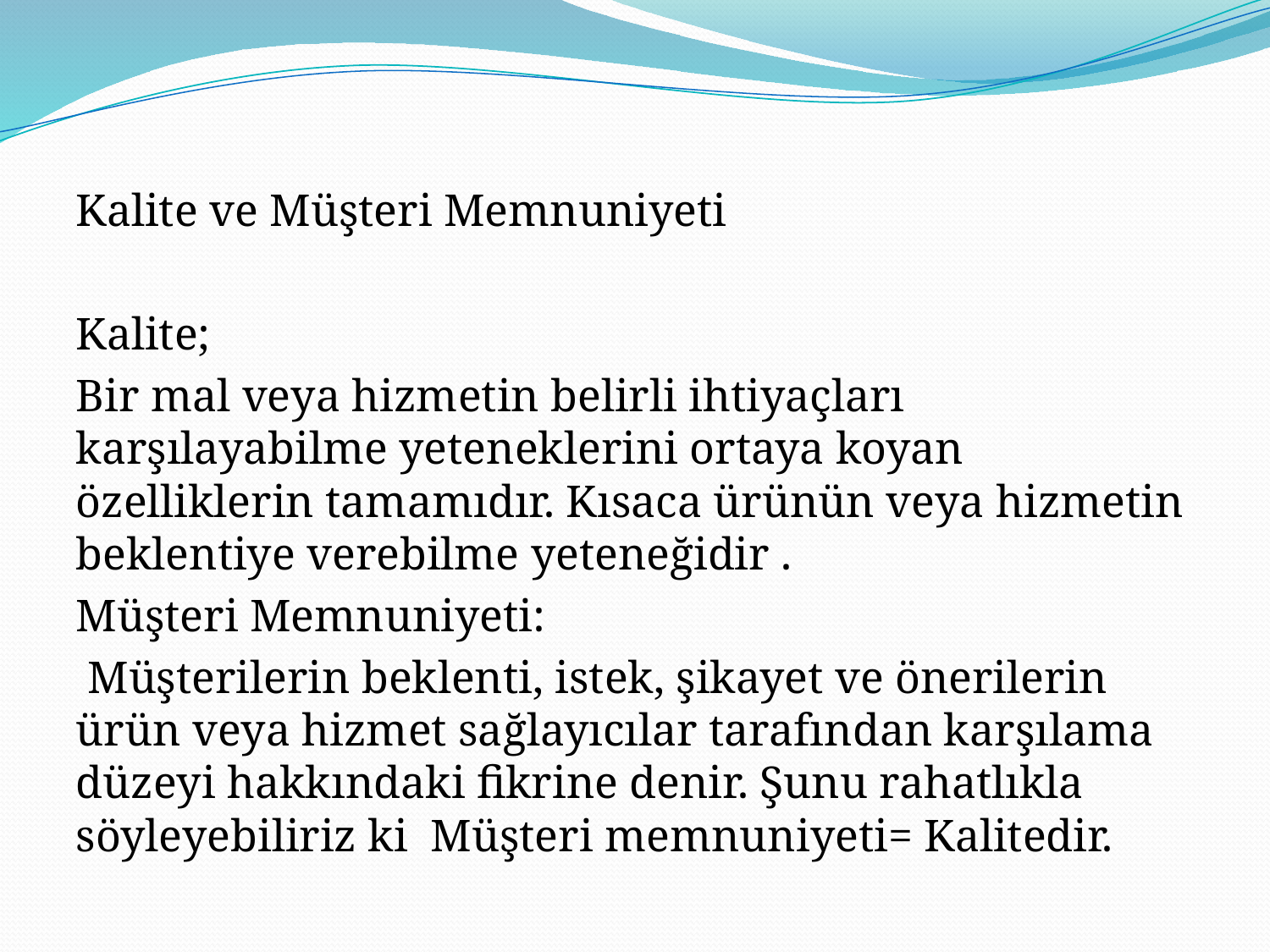

Kalite ve Müşteri Memnuniyeti

Kalite;
Bir mal veya hizmetin belirli ihtiyaçları karşılayabilme yeteneklerini ortaya koyan özelliklerin tamamıdır. Kısaca ürünün veya hizmetin beklentiye verebilme yeteneğidir .
Müşteri Memnuniyeti:
 Müşterilerin beklenti, istek, şikayet ve önerilerin ürün veya hizmet sağlayıcılar tarafından karşılama düzeyi hakkındaki fikrine denir. Şunu rahatlıkla söyleyebiliriz ki  Müşteri memnuniyeti= Kalitedir.